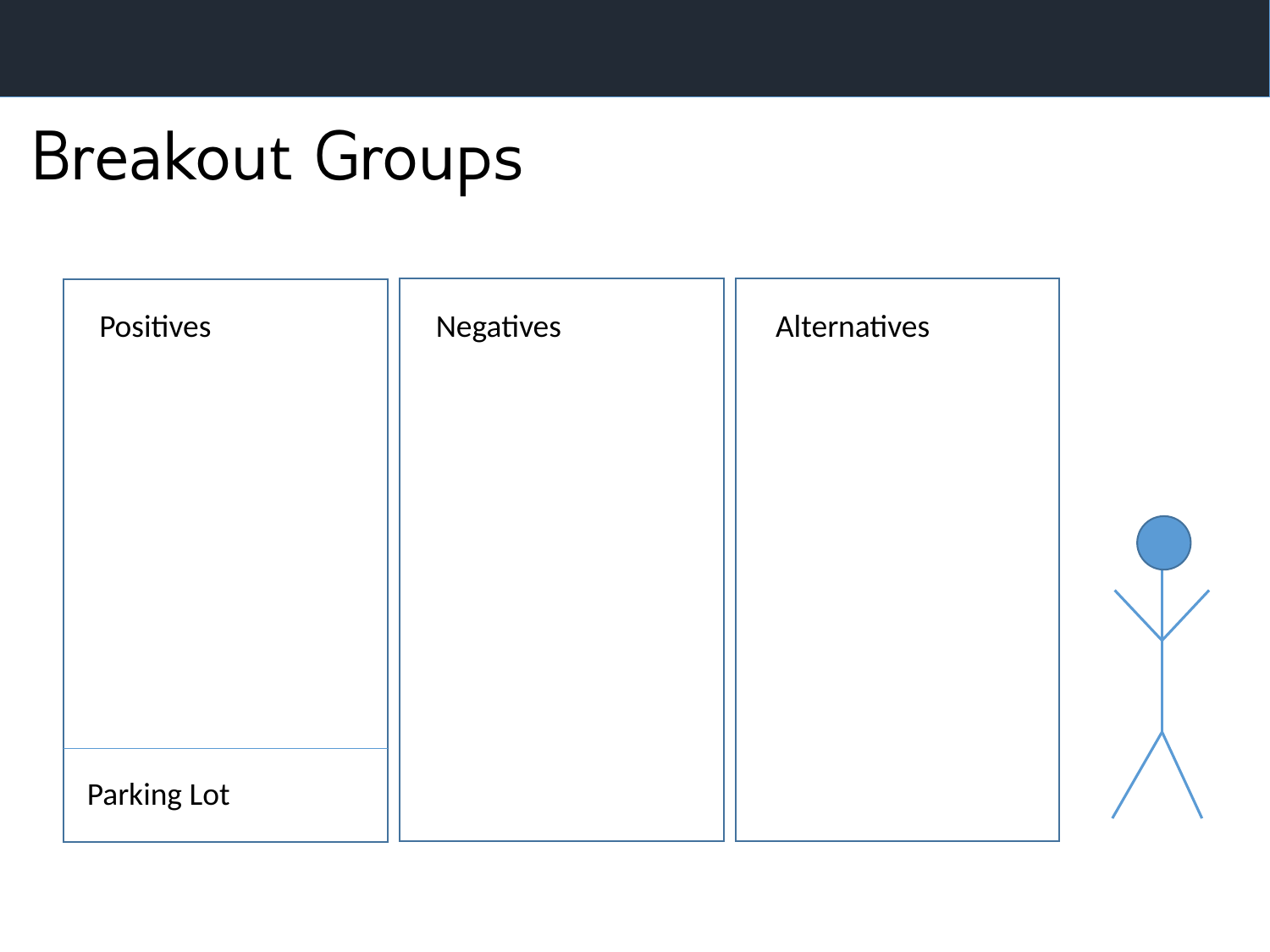

Breakout Groups

Positives
Negatives
Alternatives

Parking Lot